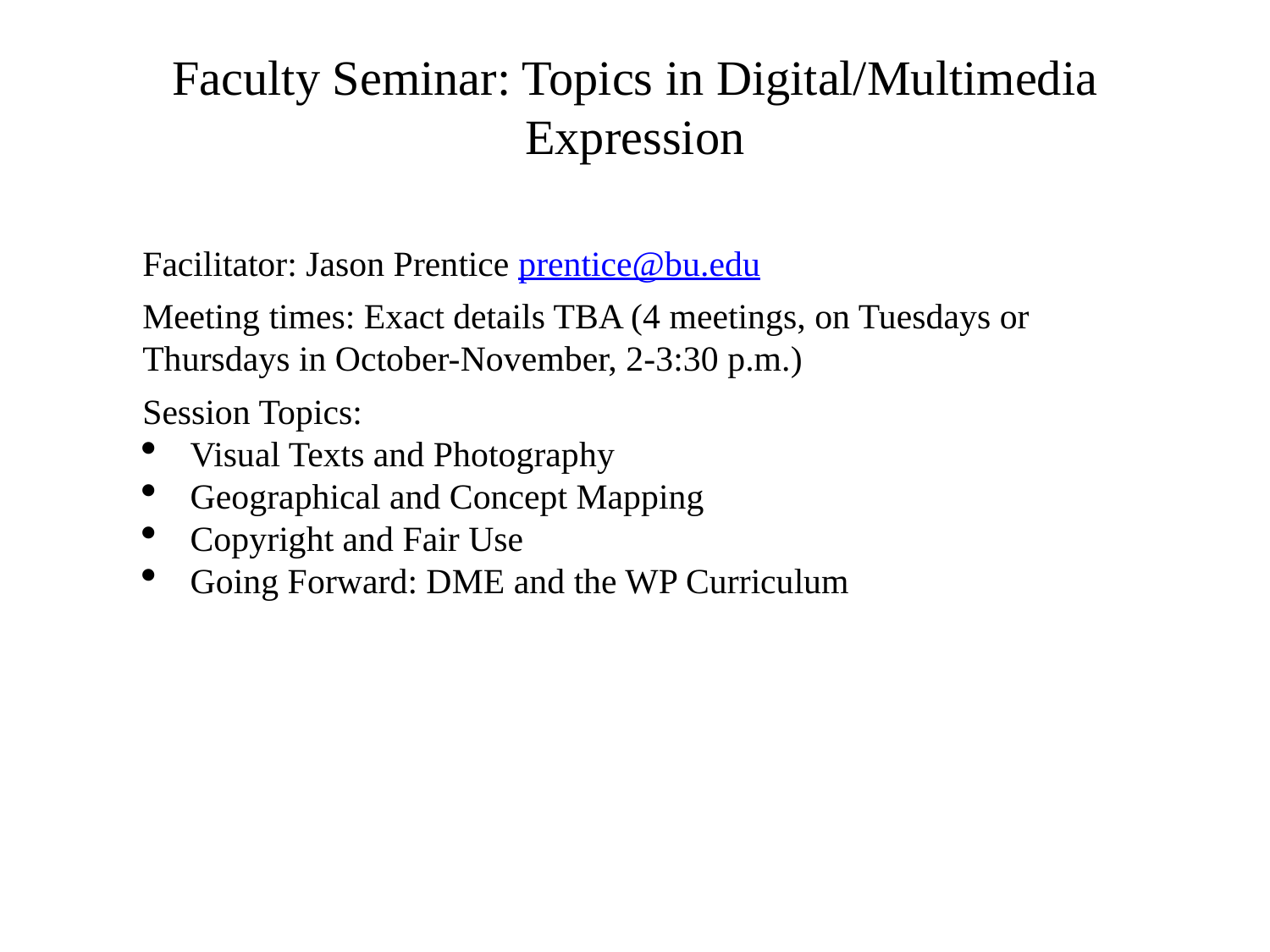

# Faculty Seminar: Topics in Digital/Multimedia Expression
Facilitator: Jason Prentice prentice@bu.edu
Meeting times: Exact details TBA (4 meetings, on Tuesdays or Thursdays in October-November, 2-3:30 p.m.)
Session Topics:
Visual Texts and Photography
Geographical and Concept Mapping
Copyright and Fair Use
Going Forward: DME and the WP Curriculum